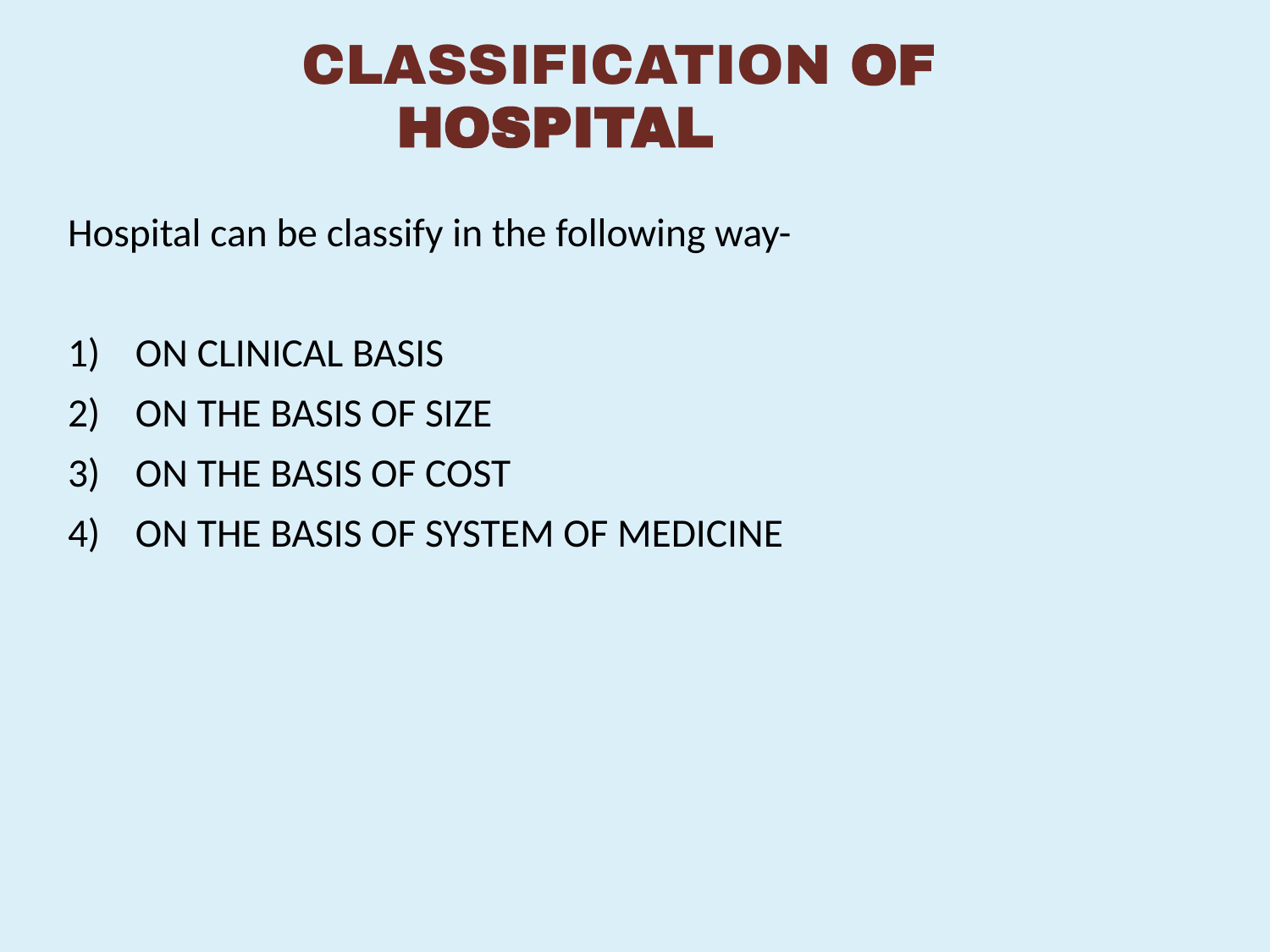

CLASSIFICATION OF HOSPITAL
Hospital can be classify in the following way-

ON CLINICAL BASIS
ON THE BASIS OF SIZE
ON THE BASIS OF COST
ON THE BASIS OF SYSTEM OF MEDICINE